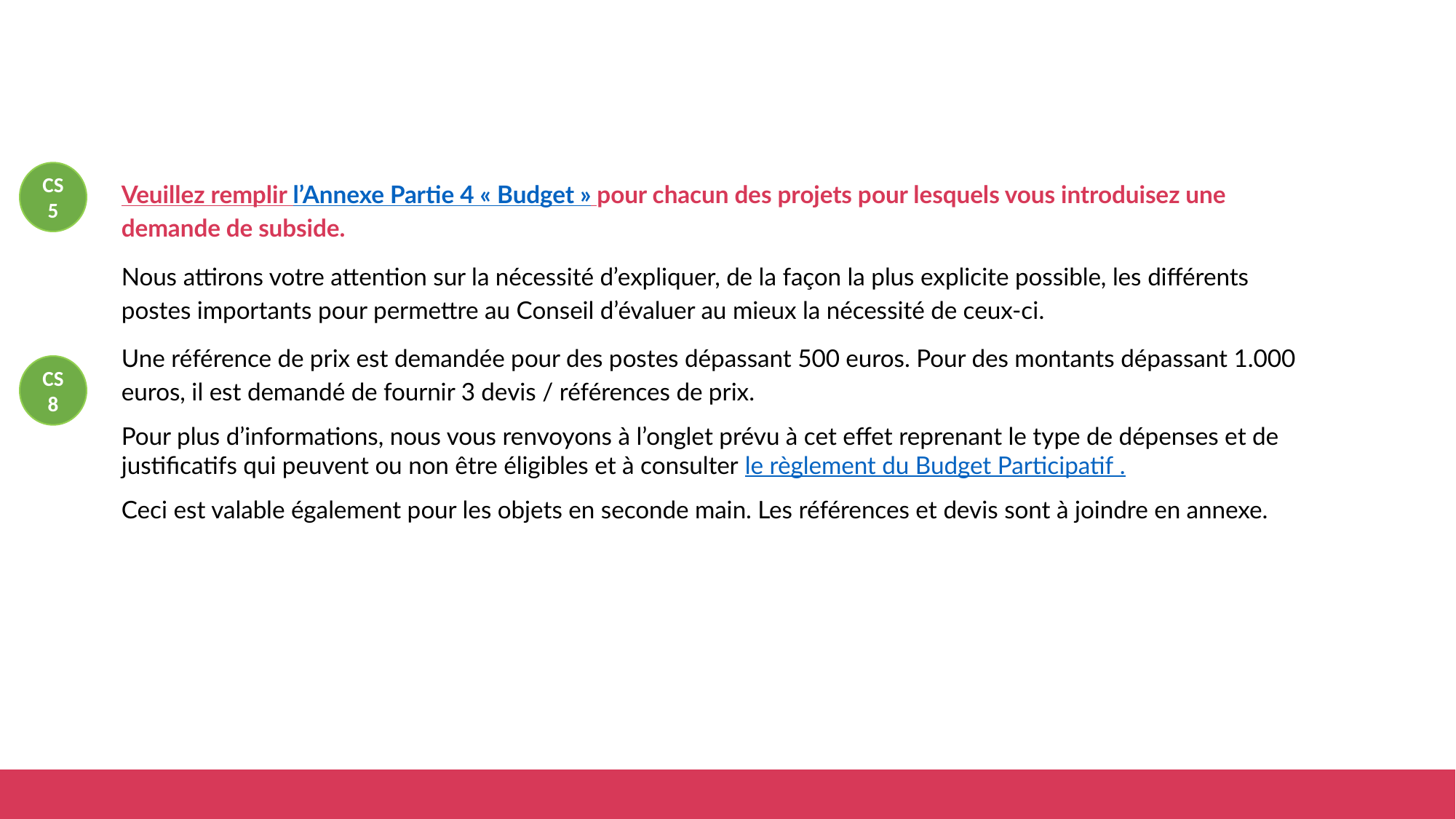

CS 5
Veuillez remplir l’Annexe Partie 4 « Budget » pour chacun des projets pour lesquels vous introduisez une demande de subside.
Nous attirons votre attention sur la nécessité d’expliquer, de la façon la plus explicite possible, les différents postes importants pour permettre au Conseil d’évaluer au mieux la nécessité de ceux-ci.
Une référence de prix est demandée pour des postes dépassant 500 euros. Pour des montants dépassant 1.000 euros, il est demandé de fournir 3 devis / références de prix.
Pour plus d’informations, nous vous renvoyons à l’onglet prévu à cet effet reprenant le type de dépenses et de justificatifs qui peuvent ou non être éligibles et à consulter le règlement du Budget Participatif .
Ceci est valable également pour les objets en seconde main. Les références et devis sont à joindre en annexe.
CS 8